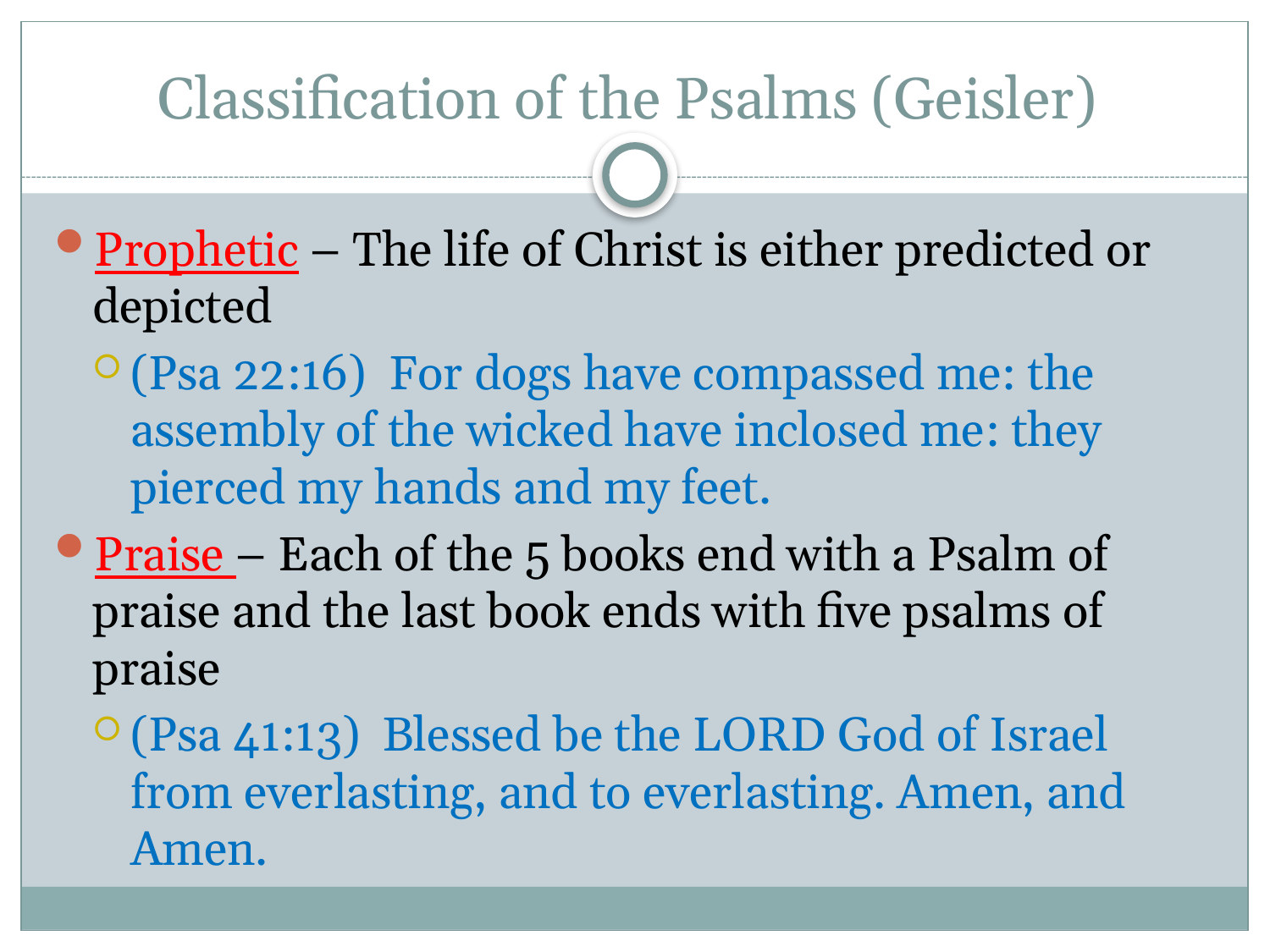

# Classification of the Psalms (Geisler)
Prophetic – The life of Christ is either predicted or depicted
(Psa 22:16)  For dogs have compassed me: the assembly of the wicked have inclosed me: they pierced my hands and my feet.
Praise – Each of the 5 books end with a Psalm of praise and the last book ends with five psalms of praise
(Psa 41:13)  Blessed be the LORD God of Israel from everlasting, and to everlasting. Amen, and Amen.